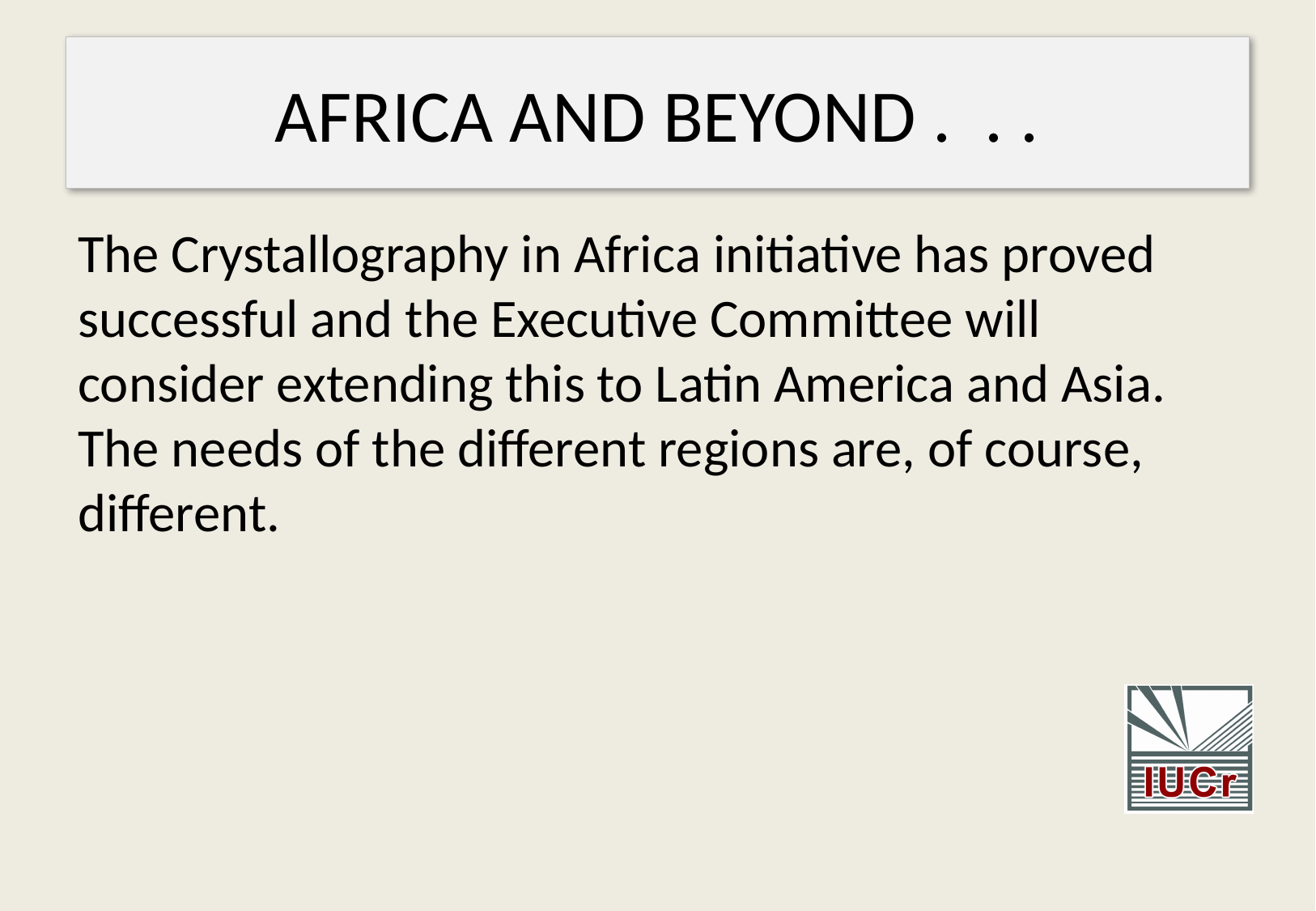

# AFRICA AND BEYOND .  . .
The Crystallography in Africa initiative has proved successful and the Executive Committee will consider extending this to Latin America and Asia.  The needs of the different regions are, of course, different.